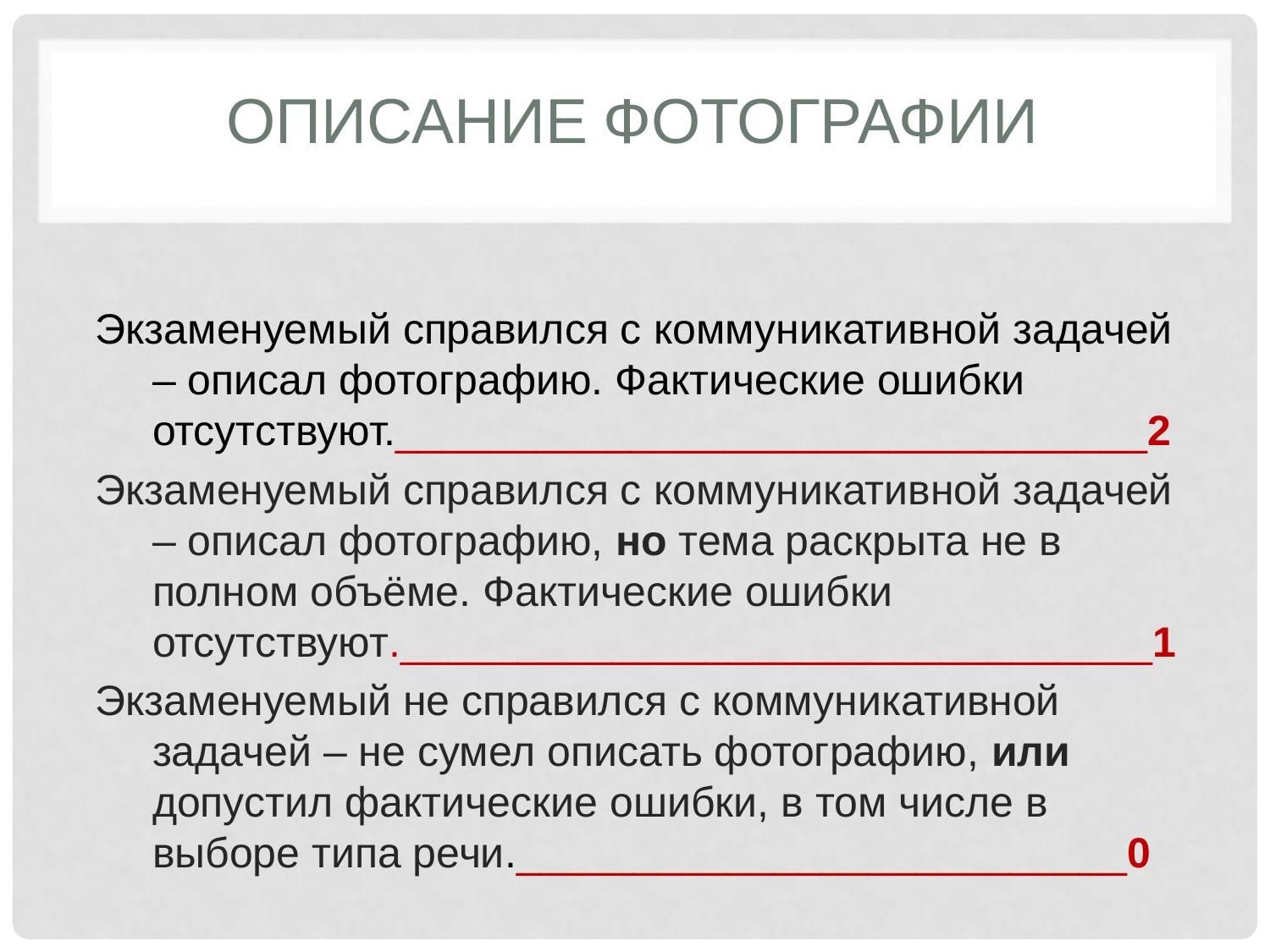

# Описание фотографии

Экзаменуемый справился с коммуникативной задачей – описал фотографию. Фактические ошибки отсутствуют.________________________________2
Экзаменуемый справился с коммуникативной задачей – описал фотографию, но тема раскрыта не в полном объёме. Фактические ошибки отсутствуют.________________________________1
Экзаменуемый не справился с коммуникативной задачей – не сумел описать фотографию, или  допустил фактические ошибки, в том числе в выборе типа речи.__________________________0